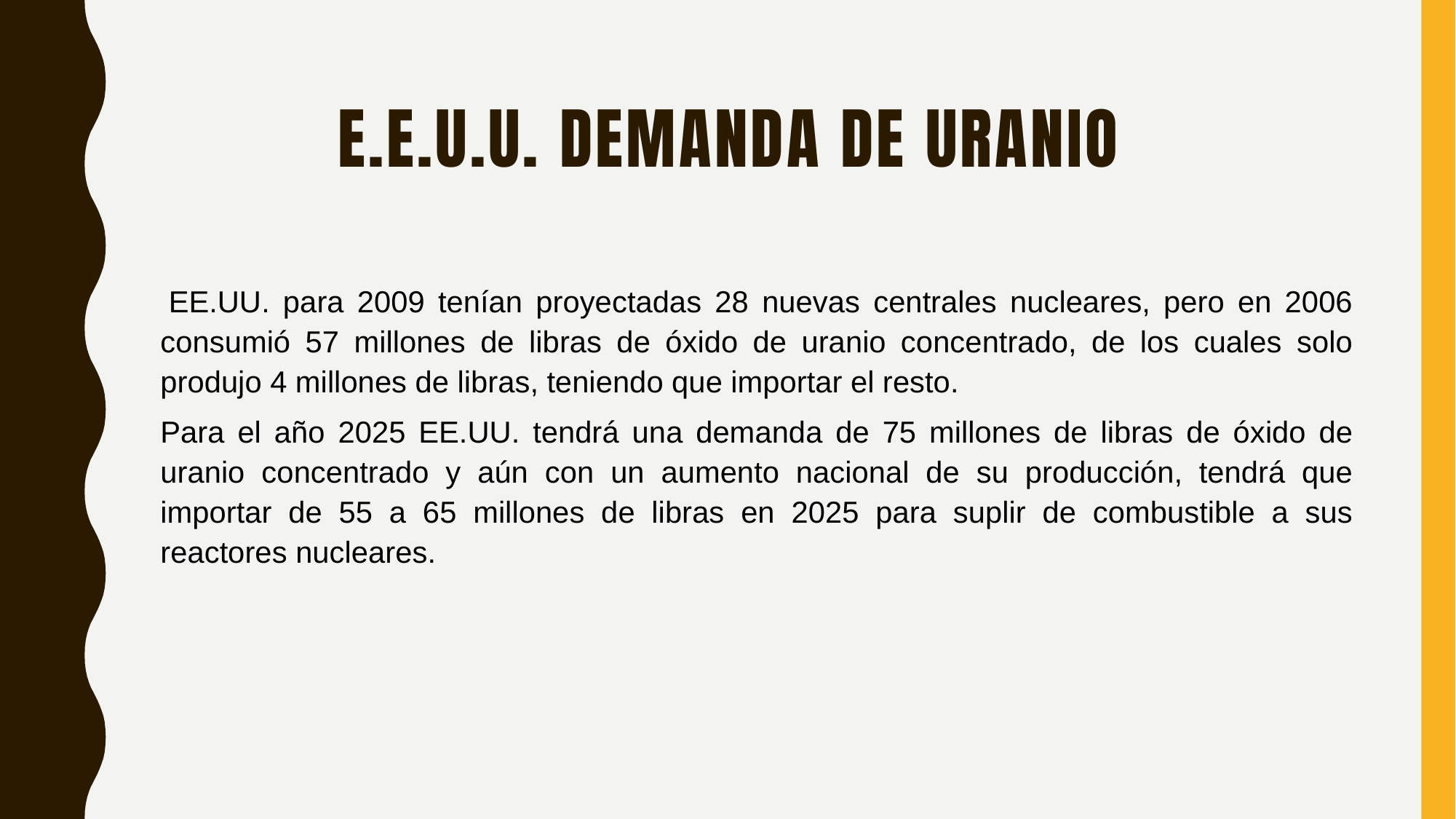

# E.E.U.U. demanda de uranio
 EE.UU. para 2009 tenían proyectadas 28 nuevas centrales nucleares, pero en 2006 consumió 57 millones de libras de óxido de uranio concentrado, de los cuales solo produjo 4 millones de libras, teniendo que importar el resto.
Para el año 2025 EE.UU. tendrá una demanda de 75 millones de libras de óxido de uranio concentrado y aún con un aumento nacional de su producción, tendrá que importar de 55 a 65 millones de libras en 2025 para suplir de combustible a sus reactores nucleares.